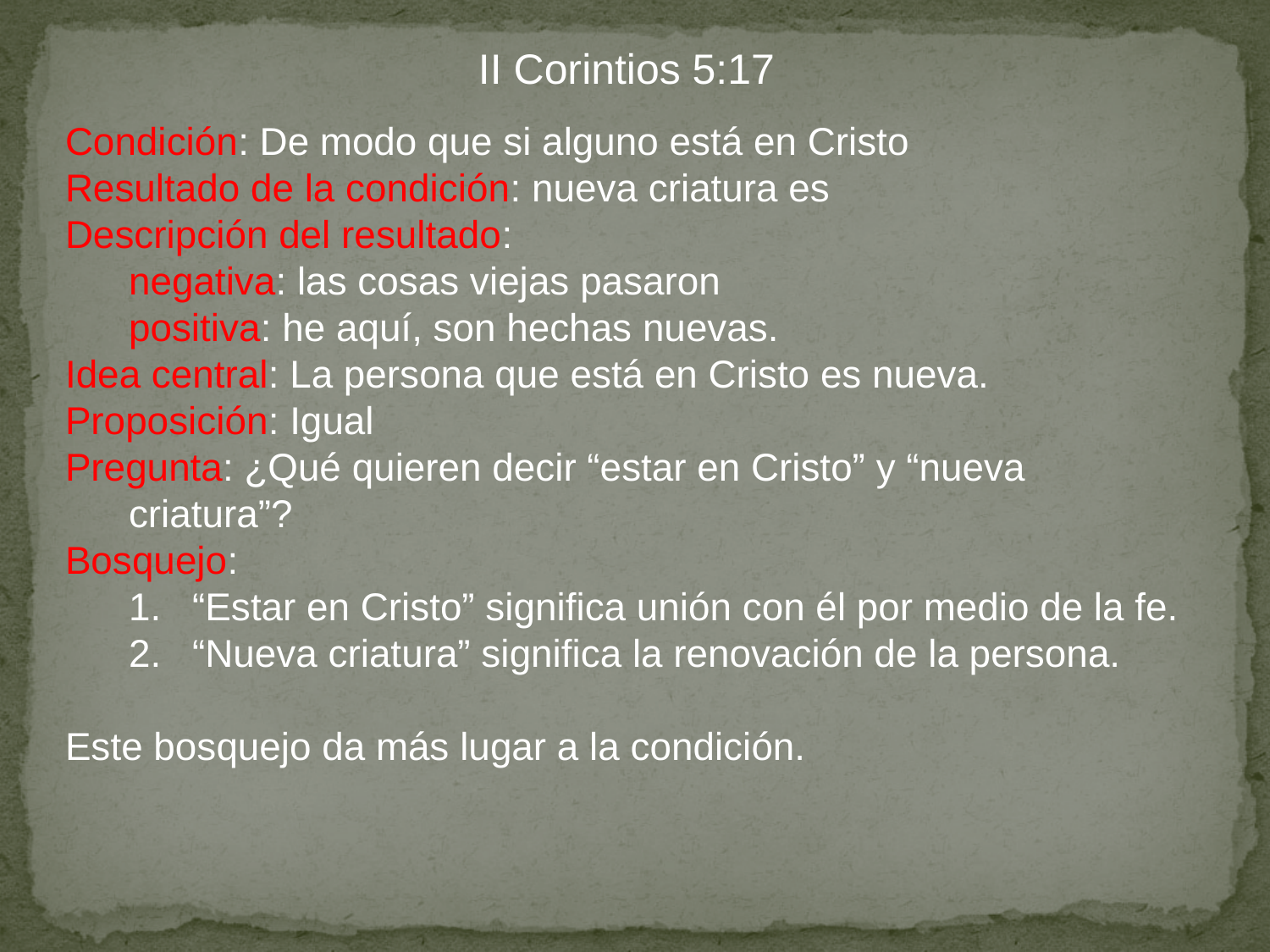

II Corintios 5:17
Condición: De modo que si alguno está en Cristo
Resultado de la condición: nueva criatura es
Descripción del resultado:
	negativa: las cosas viejas pasaron
	positiva: he aquí, son hechas nuevas.
Idea central: La persona que está en Cristo es nueva.
Proposición: Igual
Pregunta: ¿Qué quieren decir “estar en Cristo” y “nueva criatura”?
Bosquejo:
“Estar en Cristo” significa unión con él por medio de la fe.
“Nueva criatura” significa la renovación de la persona.

Este bosquejo da más lugar a la condición.